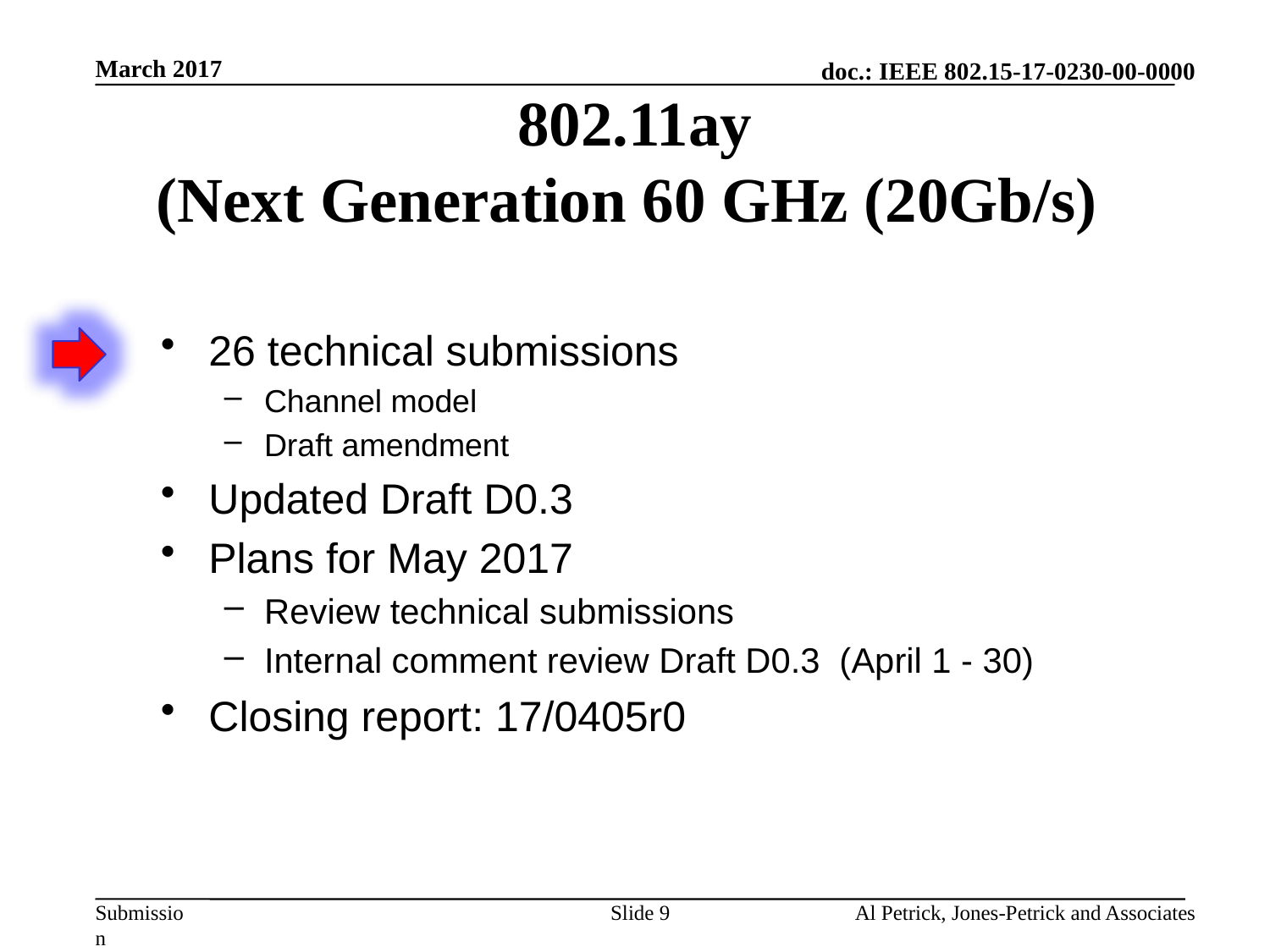

March 2017
# 802.11ay (Next Generation 60 GHz (20Gb/s)
26 technical submissions
Channel model
Draft amendment
Updated Draft D0.3
Plans for May 2017
Review technical submissions
Internal comment review Draft D0.3  (April 1 - 30)
Closing report: 17/0405r0

Slide 9
Al Petrick, Jones-Petrick and Associates